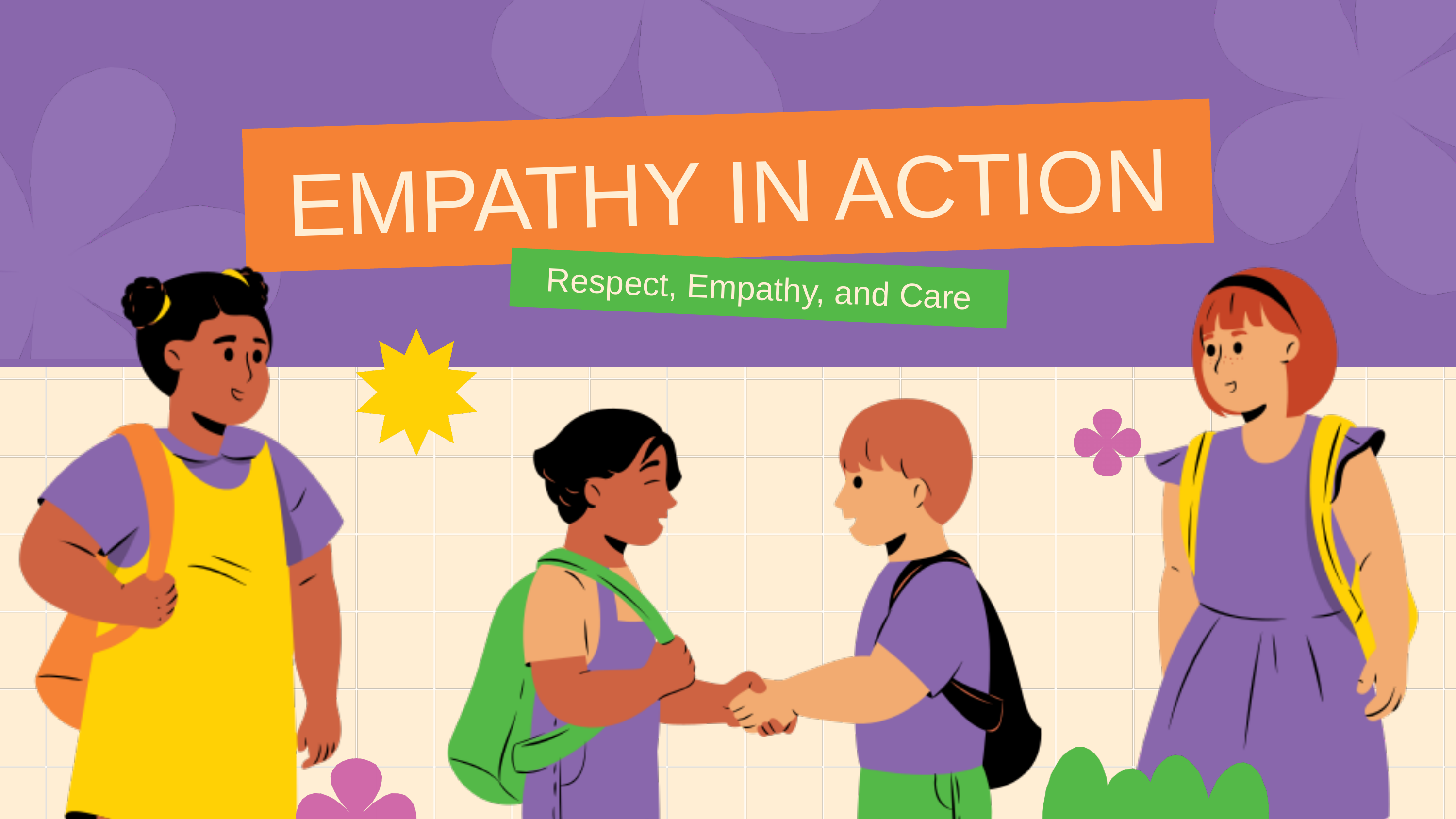

EMPATHY IN ACTION

Respect, Empathy, and Care